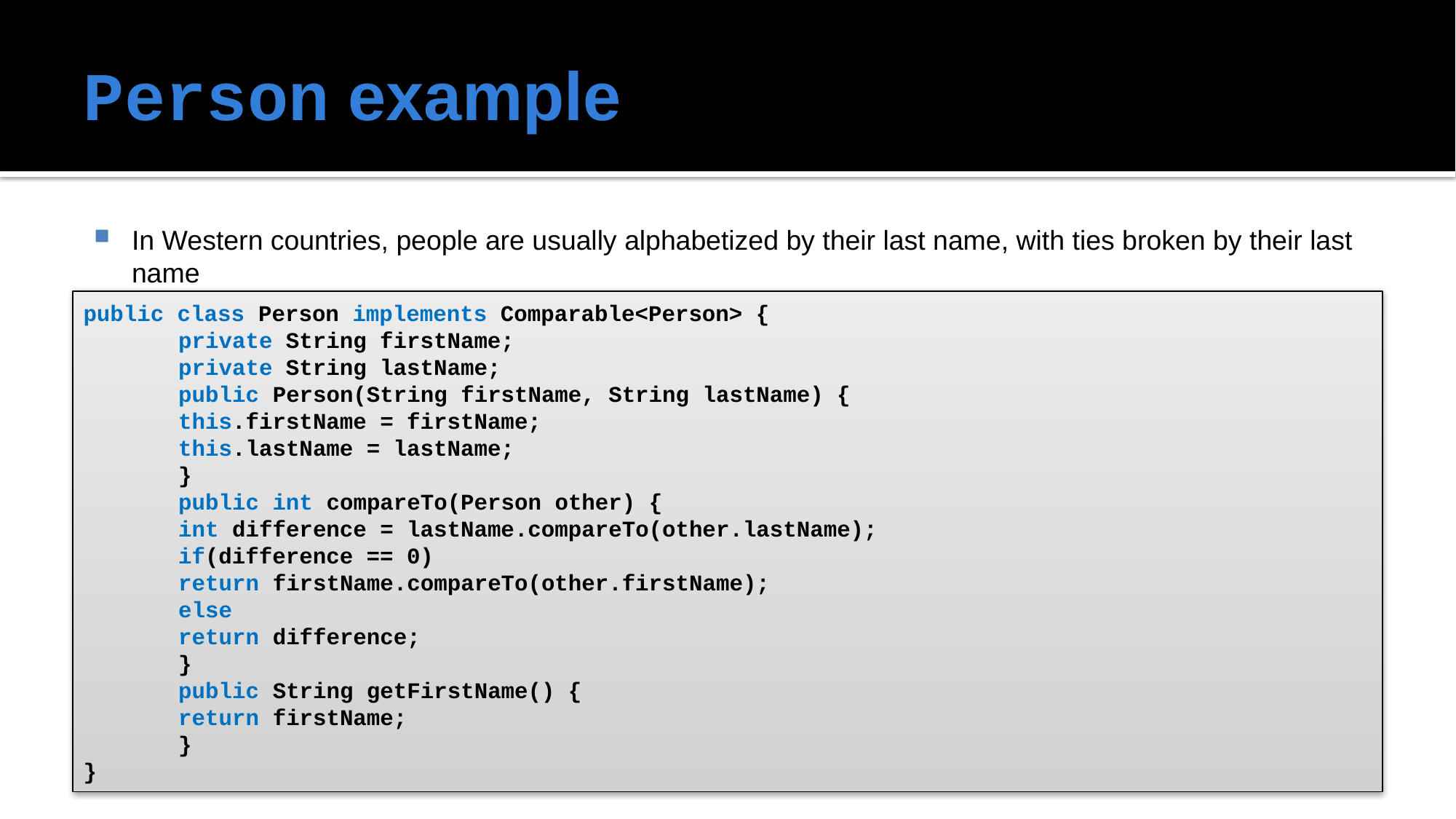

# Person example
In Western countries, people are usually alphabetized by their last name, with ties broken by their last name
We can use the fact that String implements Comparable<String> to help us compare Person objects
public class Person implements Comparable<Person> {
	private String firstName;
	private String lastName;
	public Person(String firstName, String lastName) {
		this.firstName = firstName;
		this.lastName = lastName;
	}
	public int compareTo(Person other) {
		int difference = lastName.compareTo(other.lastName);
		if(difference == 0)
			return firstName.compareTo(other.firstName);
		else
			return difference;
	}
	public String getFirstName() {
		return firstName;
	}
}